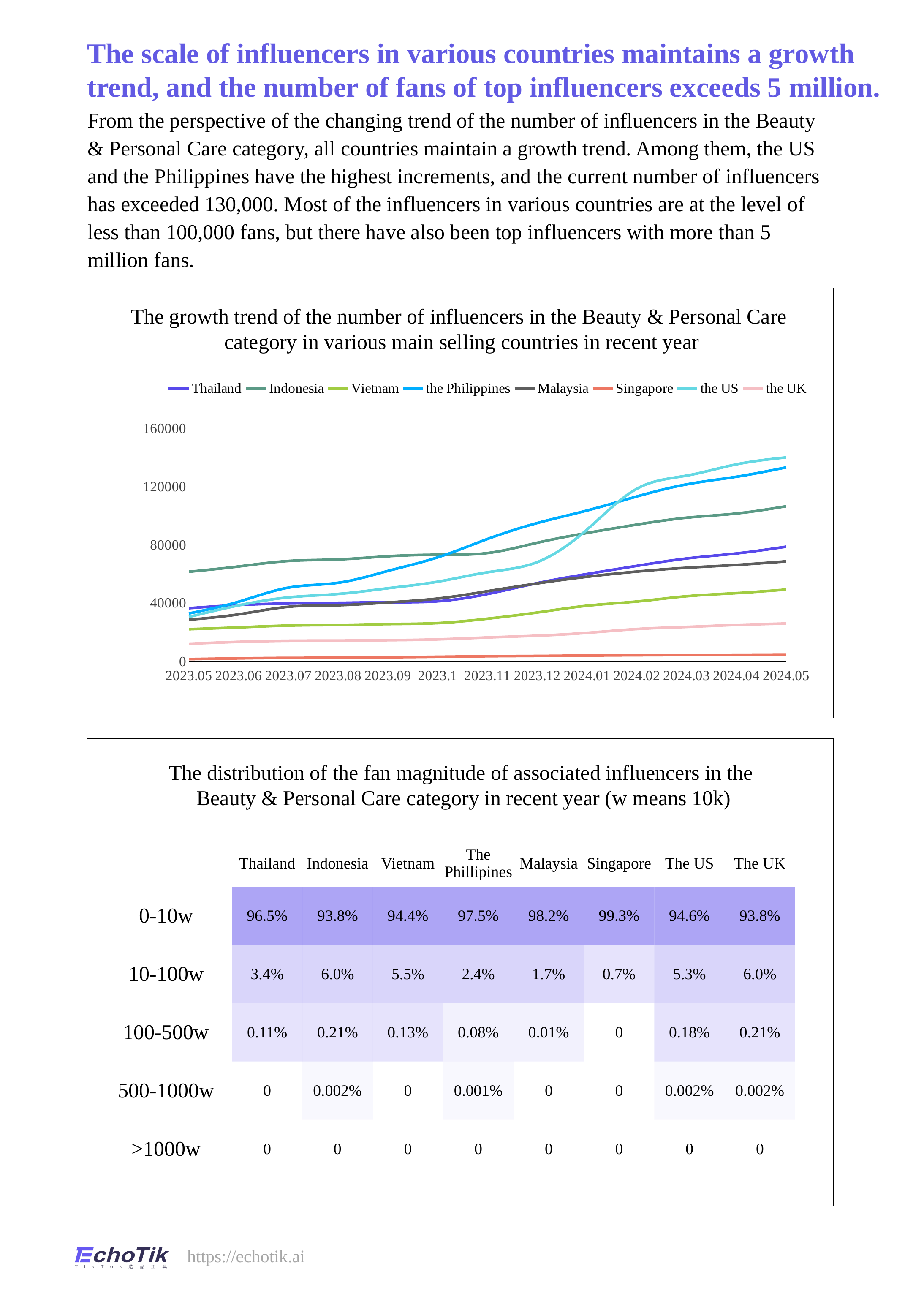

The scale of influencers in various countries maintains a growth
trend, and the number of fans of top influencers exceeds 5 million.
From the perspective of the changing trend of the number of influencers in the Beauty & Personal Care category, all countries maintain a growth trend. Among them, the US and the Philippines have the highest increments, and the current number of influencers has exceeded 130,000. Most of the influencers in various countries are at the level of less than 100,000 fans, but there have also been top influencers with more than 5 million fans.

The growth trend of the number of influencers in the Beauty & Personal Care
category in various main selling countries in recent year

### Chart

| Category | Thailand | Indonesia | Vietnam | the Philippines | Malaysia | Singapore | the US | the UK |
|---|---|---|---|---|---|---|---|---|
| 2023.05 | 36596.0 | 61606.0 | 22169.0 | 32972.0 | 28654.0 | 1628.0 | 30588.0 | 12178.0 |
| 2023.06 | 38784.0 | 65218.0 | 23389.0 | 41038.0 | 32369.0 | 2155.0 | 38522.0 | 13480.0 |
| 2023.07 | 39819.0 | 68991.0 | 24660.0 | 50708.0 | 37543.0 | 2470.0 | 44017.0 | 14228.0 |
| 2023.08 | 40251.0 | 70062.0 | 25073.0 | 54037.0 | 38619.0 | 2561.0 | 46352.0 | 14362.0 |
| 2023.09 | 40667.0 | 72223.0 | 25669.0 | 62163.0 | 40525.0 | 2890.0 | 50281.0 | 14604.0 |
| 2023.1 | 41327.0 | 73268.0 | 26358.0 | 71493.0 | 43215.0 | 3238.0 | 54782.0 | 15189.0 |
| 2023.11 | 46300.0 | 74420.0 | 29374.0 | 84084.0 | 48258.0 | 3601.0 | 61237.0 | 16497.0 |
| 2023.12 | 53802.0 | 81513.0 | 33639.0 | 95051.0 | 53582.0 | 3815.0 | 68225.0 | 17708.0 |
| 2024.01 | 60058.0 | 88241.0 | 38284.0 | 103644.0 | 58154.0 | 4081.0 | 90571.0 | 19652.0 |
| 2024.02 | 65631.0 | 93975.0 | 41164.0 | 113264.0 | 61716.0 | 4293.0 | 118552.0 | 22281.0 |
| 2024.03 | 70702.0 | 98700.0 | 44781.0 | 121576.0 | 64332.0 | 4456.0 | 127590.0 | 23714.0 |
| 2024.04 | 74155.0 | 101592.0 | 46920.0 | 126804.0 | 66270.0 | 4617.0 | 135322.0 | 25094.0 |
| 2024.05 | 78782.0 | 106551.0 | 49382.0 | 133239.0 | 68736.0 | 4794.0 | 140088.0 | 26059.0 |
The distribution of the fan magnitude of associated influencers in the
Beauty & Personal Care category in recent year (w means 10k)
|  | Thailand | Indonesia | Vietnam | The Phillipines | Malaysia | Singapore | The US | The UK |
| --- | --- | --- | --- | --- | --- | --- | --- | --- |
| 0-10w | 96.5% | 93.8% | 94.4% | 97.5% | 98.2% | 99.3% | 94.6% | 93.8% |
| 10-100w | 3.4% | 6.0% | 5.5% | 2.4% | 1.7% | 0.7% | 5.3% | 6.0% |
| 100-500w | 0.11% | 0.21% | 0.13% | 0.08% | 0.01% | 0 | 0.18% | 0.21% |
| 500-1000w | 0 | 0.002% | 0 | 0.001% | 0 | 0 | 0.002% | 0.002% |
| >1000w | 0 | 0 | 0 | 0 | 0 | 0 | 0 | 0 |

https://echotik.ai